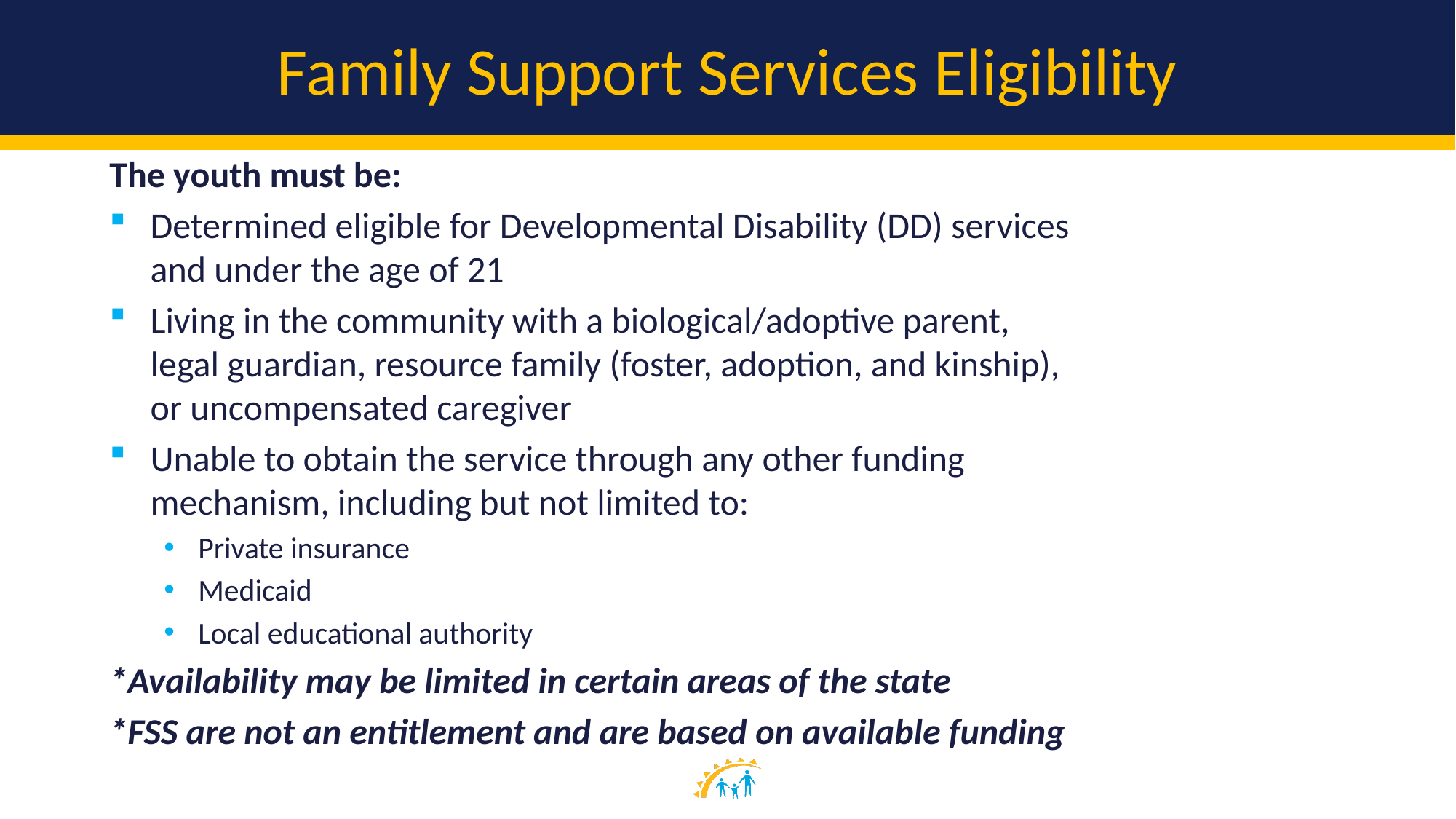

# Family Support Services Eligibility
The youth must be:
Determined eligible for Developmental Disability (DD) services and under the age of 21
Living in the community with a biological/adoptive parent, legal guardian, resource family (foster, adoption, and kinship), or uncompensated caregiver
Unable to obtain the service through any other funding mechanism, including but not limited to:
Private insurance
Medicaid
Local educational authority
*Availability may be limited in certain areas of the state
*FSS are not an entitlement and are based on available funding